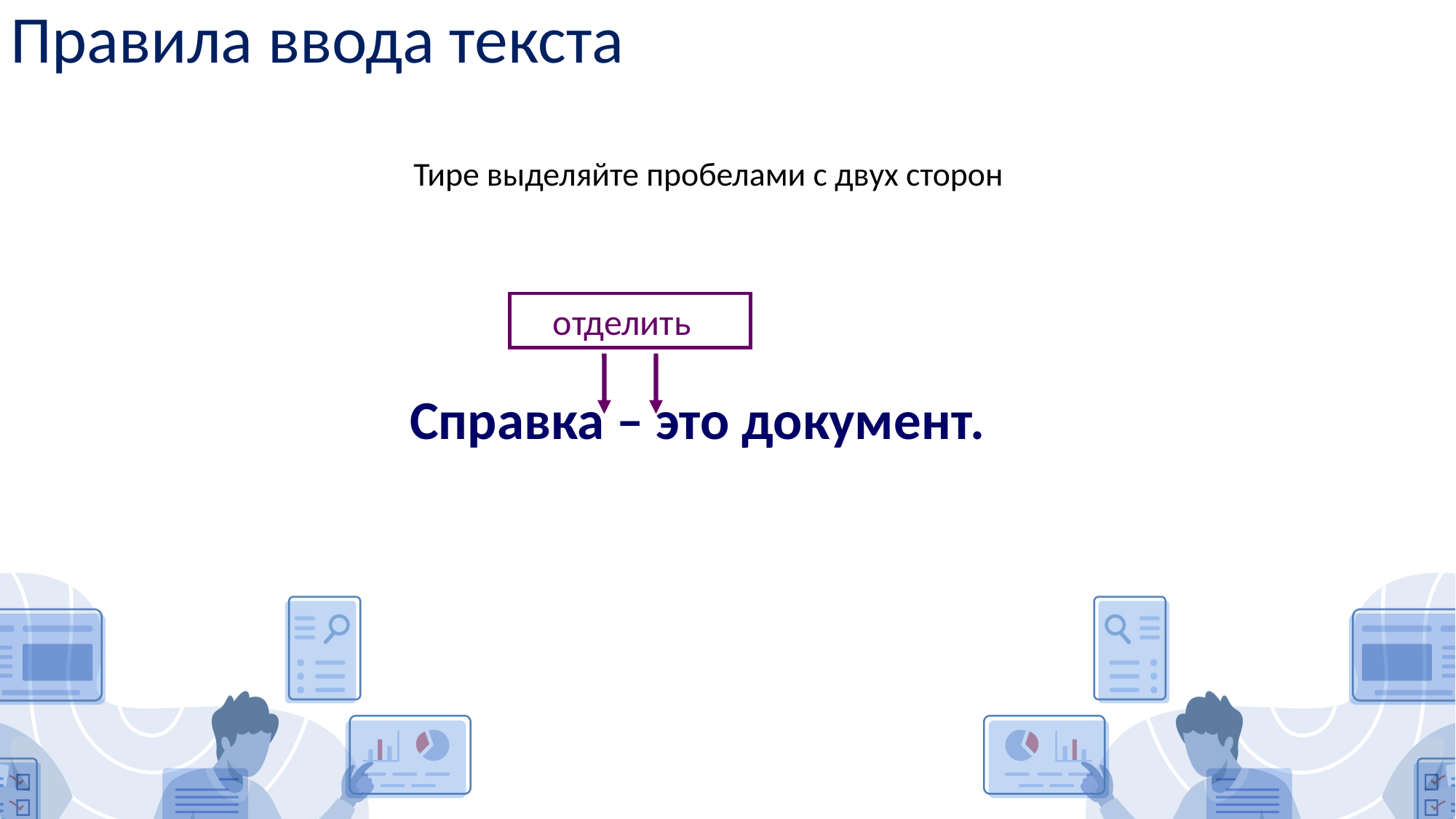

Правила ввода текста
 Тире выделяйте пробелами с двух сторон
отделить

Справка – это документ.